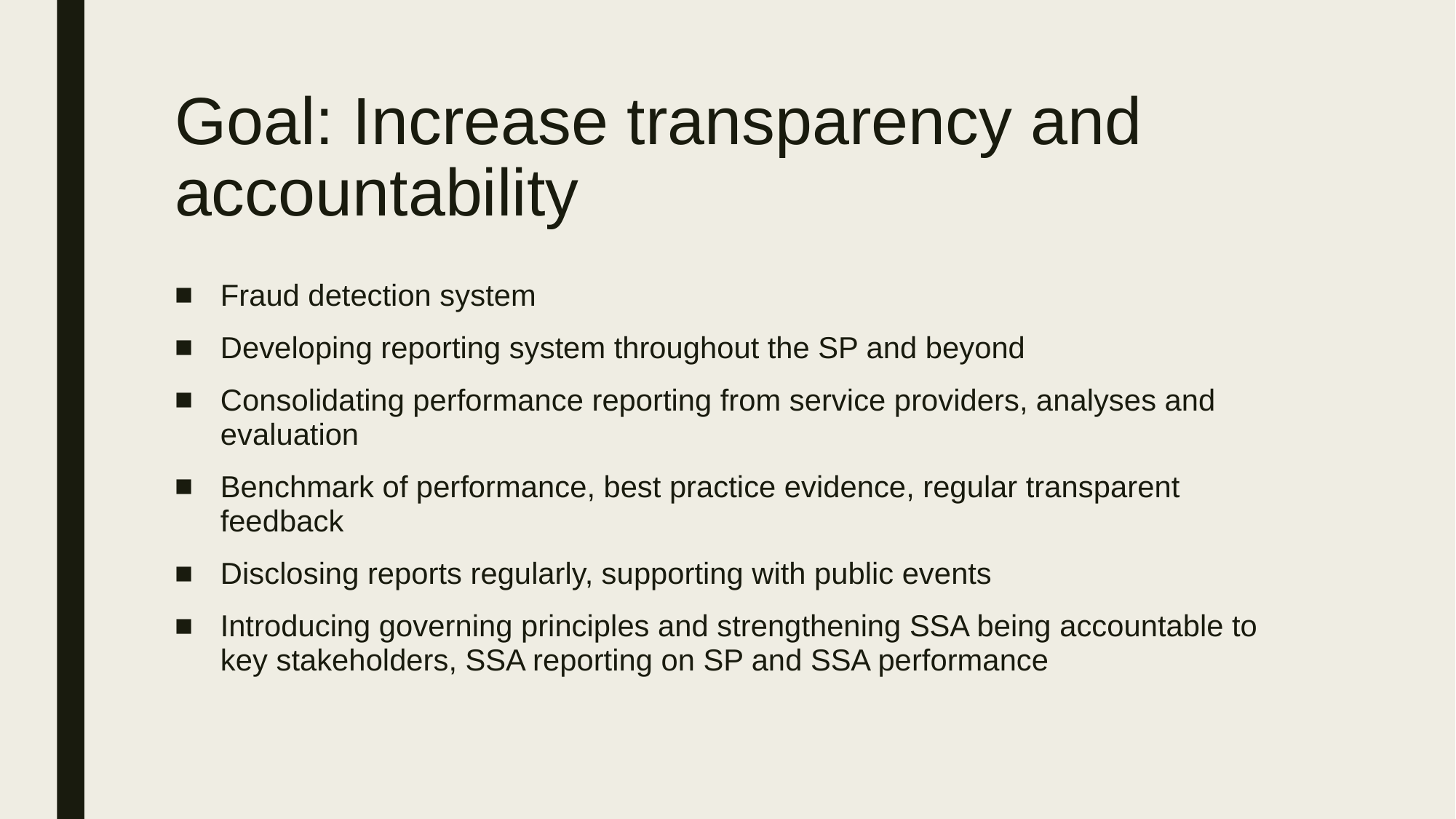

# Goal: Increase transparency and accountability
Fraud detection system
Developing reporting system throughout the SP and beyond
Consolidating performance reporting from service providers, analyses and evaluation
Benchmark of performance, best practice evidence, regular transparent feedback
Disclosing reports regularly, supporting with public events
Introducing governing principles and strengthening SSA being accountable to key stakeholders, SSA reporting on SP and SSA performance